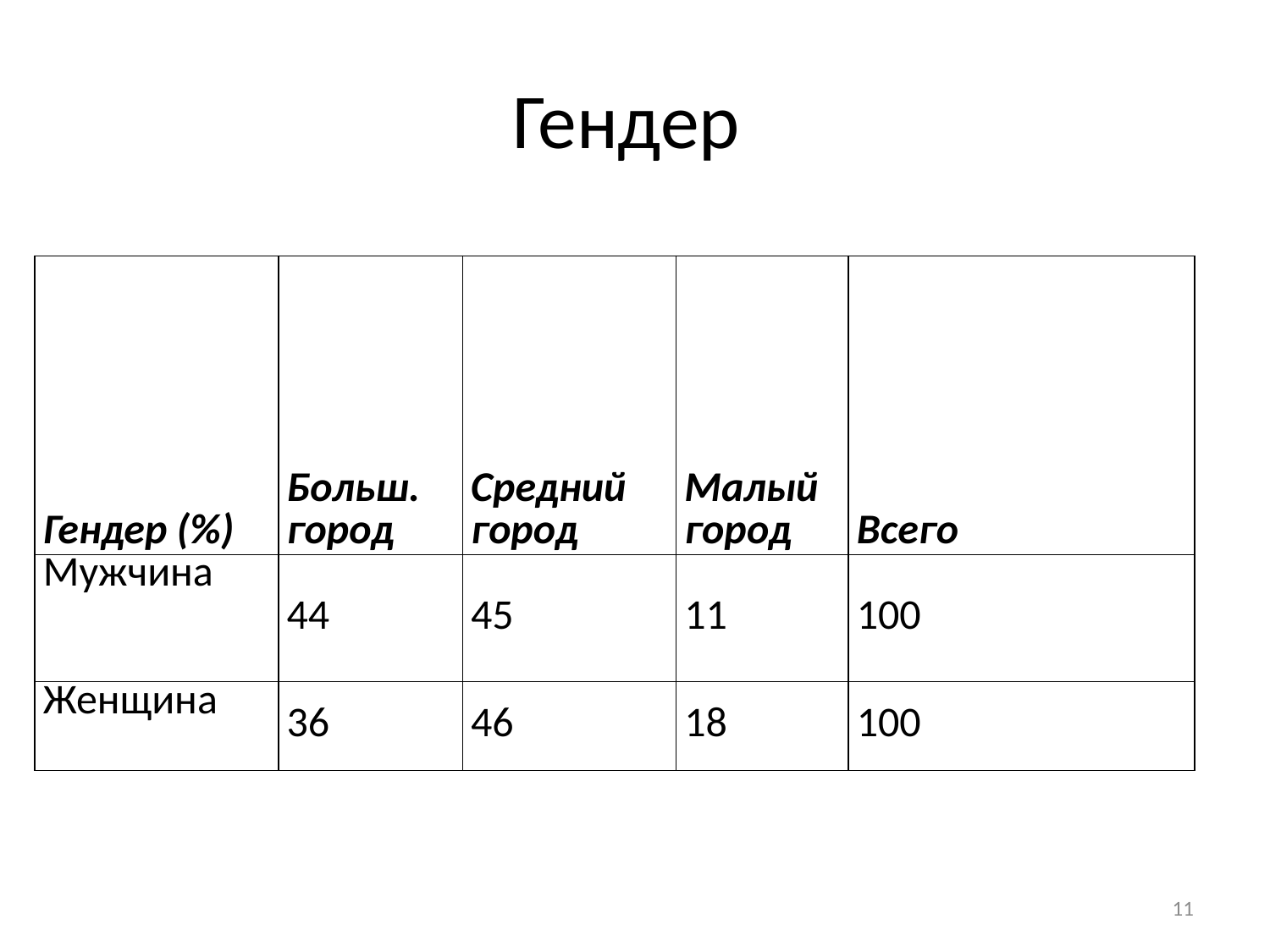

# Гендер
| Гендер (%) | Больш. город | Средний город | Малый город | Всего |
| --- | --- | --- | --- | --- |
| Мужчина | 44 | 45 | 11 | 100 |
| Женщина | 36 | 46 | 18 | 100 |
11